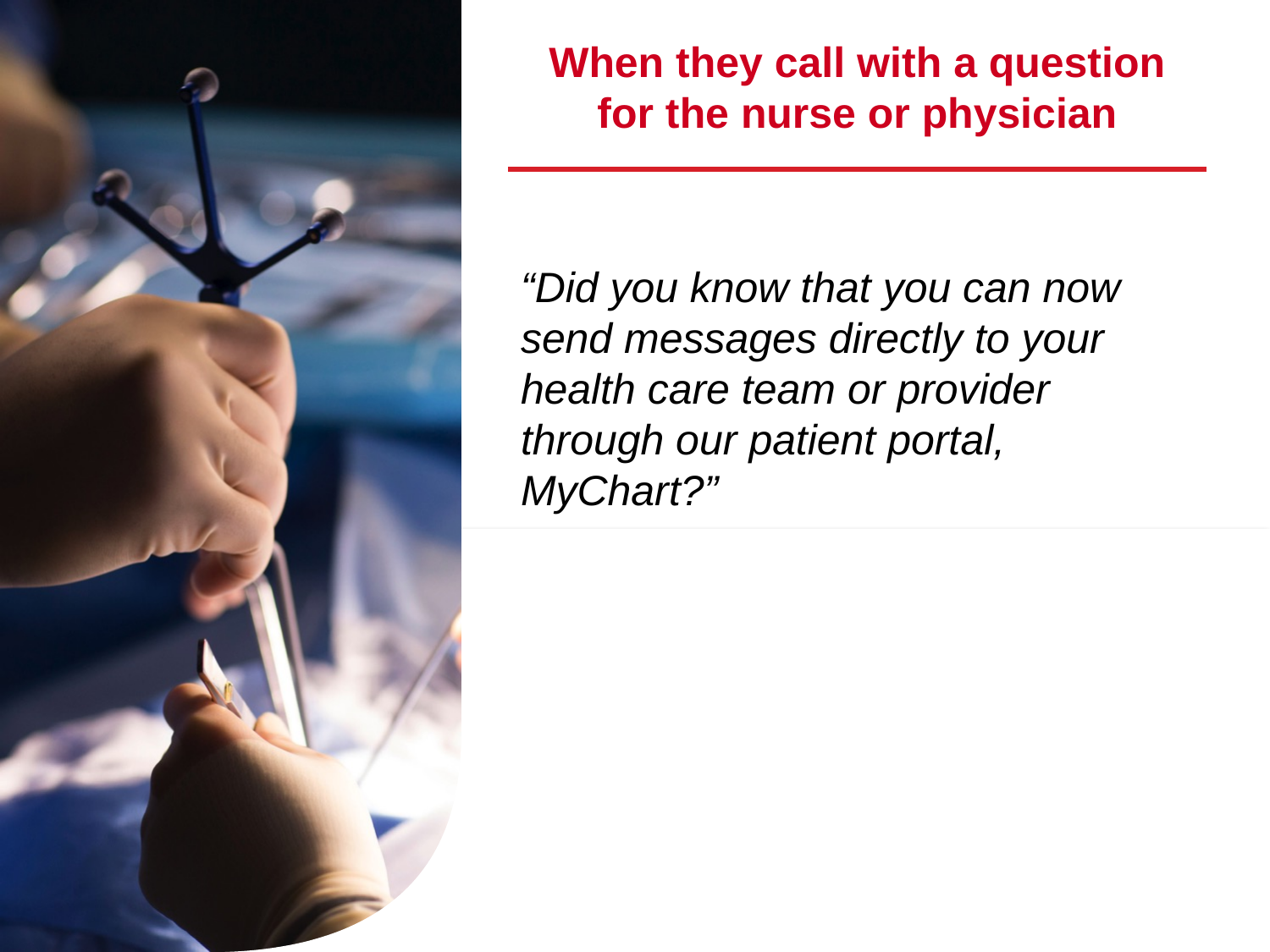

# When they call with a question for the nurse or physician
“Did you know that you can now send messages directly to your health care team or provider through our patient portal, MyChart?”